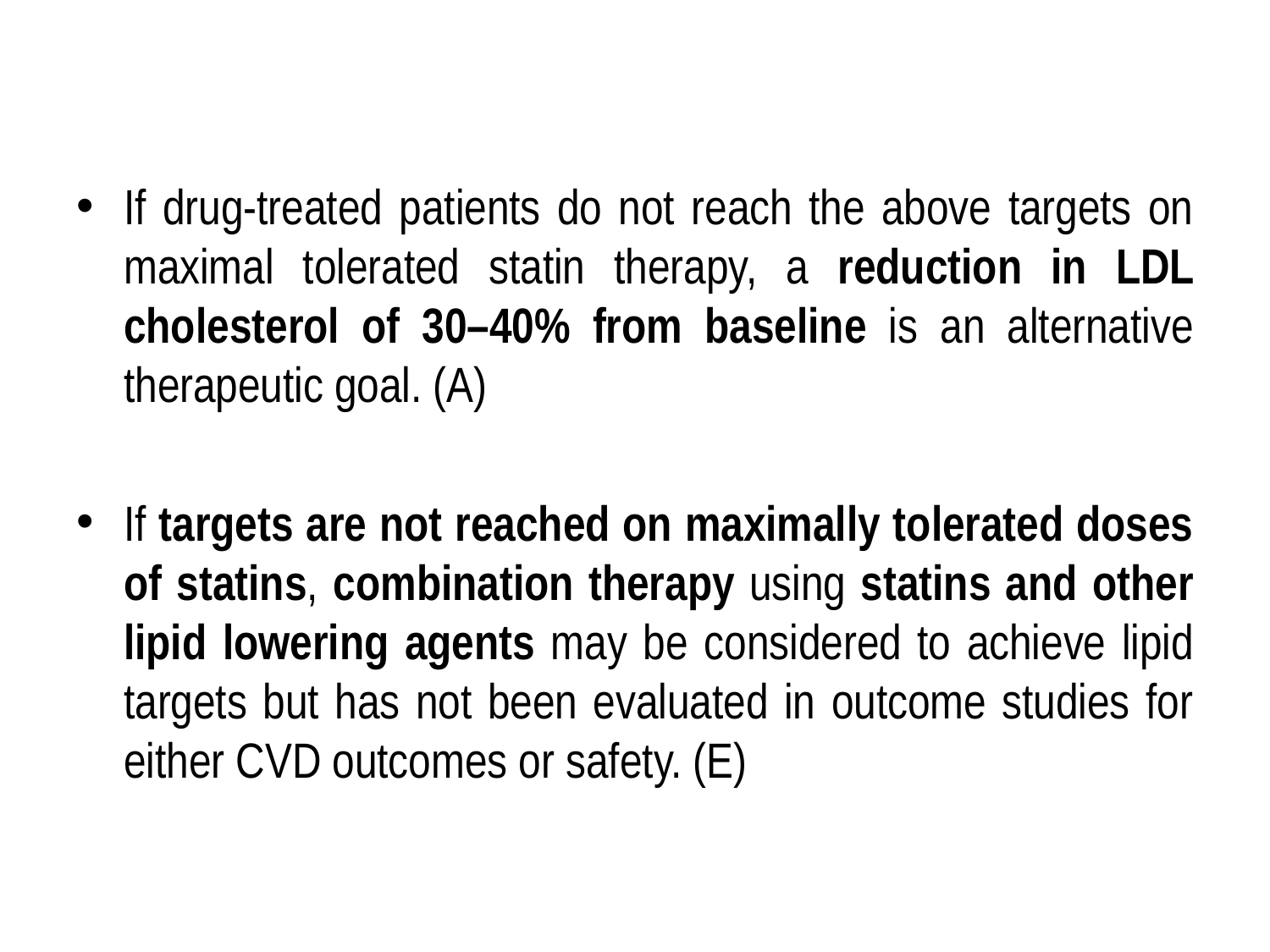

If drug-treated patients do not reach the above targets on maximal tolerated statin therapy, a reduction in LDL cholesterol of 30–40% from baseline is an alternative therapeutic goal. (A)

If targets are not reached on maximally tolerated doses of statins, combination therapy using statins and other lipid lowering agents may be considered to achieve lipid targets but has not been evaluated in outcome studies for either CVD outcomes or safety. (E)